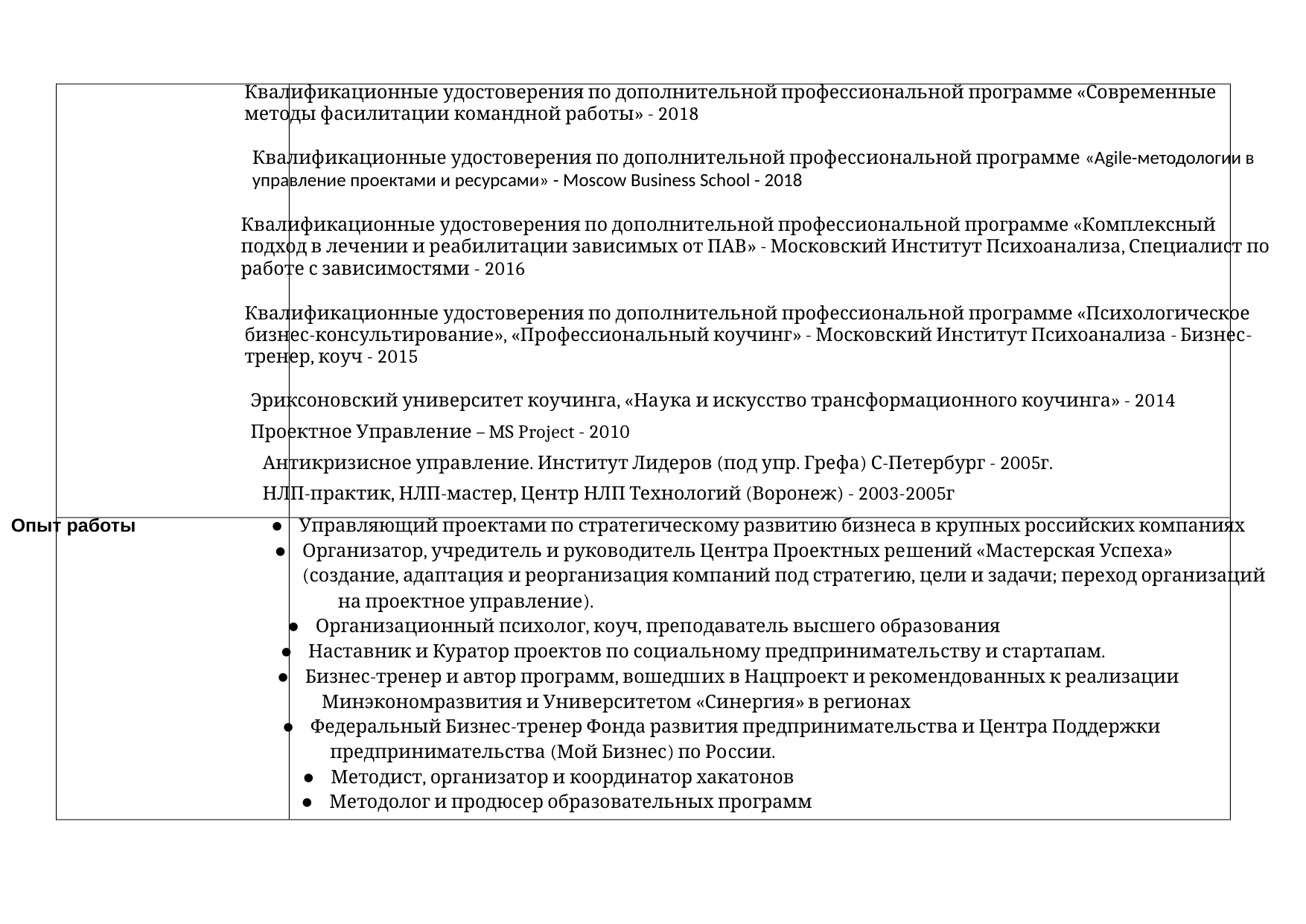

Квалификационные удостоверения по дополнительной профессиональной программе «Современные
методы фасилитации командной работы» - 2018

Квалификационные удостоверения по дополнительной профессиональной программе «Agile-методологии в
управление проектами и ресурсами» - Moscow Business School - 2018

Квалификационные удостоверения по дополнительной профессиональной программе «Комплексный
подход в лечении и реабилитации зависимых от ПАВ» - Московский Институт Психоанализа, Специалист по
работе с зависимостями - 2016

Квалификационные удостоверения по дополнительной профессиональной программе «Психологическое
бизнес-консультирование», «Профессиональный коучинг» - Московский Институт Психоанализа - Бизнес-
тренер, коуч - 2015

Эриксоновский университет коучинга, «Наука и искусство трансформационного коучинга» - 2014
Проектное Управление – MS Project - 2010
Антикризисное управление. Институт Лидеров (под упр. Грефа) С-Петербург - 2005г.
НЛП-практик, НЛП-мастер, Центр НЛП Технологий (Воронеж) - 2003-2005г
Опыт работы 	● Управляющий проектами по стратегическому развитию бизнеса в крупных российских компаниях

● Организатор, учредитель и руководитель Центра Проектных решений «Мастерская Успеха»
(создание, адаптация и реорганизация компаний под стратегию, цели и задачи; переход организаций
на проектное управление).
● Организационный психолог, коуч, преподаватель высшего образования
● Наставник и Куратор проектов по социальному предпринимательству и стартапам.
● Бизнес-тренер и автор программ, вошедших в Нацпроект и рекомендованных к реализации
Минэкономразвития и Университетом «Синергия» в регионах
● 	Федеральный Бизнес-тренер Фонда развития предпринимательства и Центра Поддержки
предпринимательства (Мой Бизнес) по России.
● 	Методист, организатор и координатор хакатонов
● 	Методолог и продюсер образовательных программ